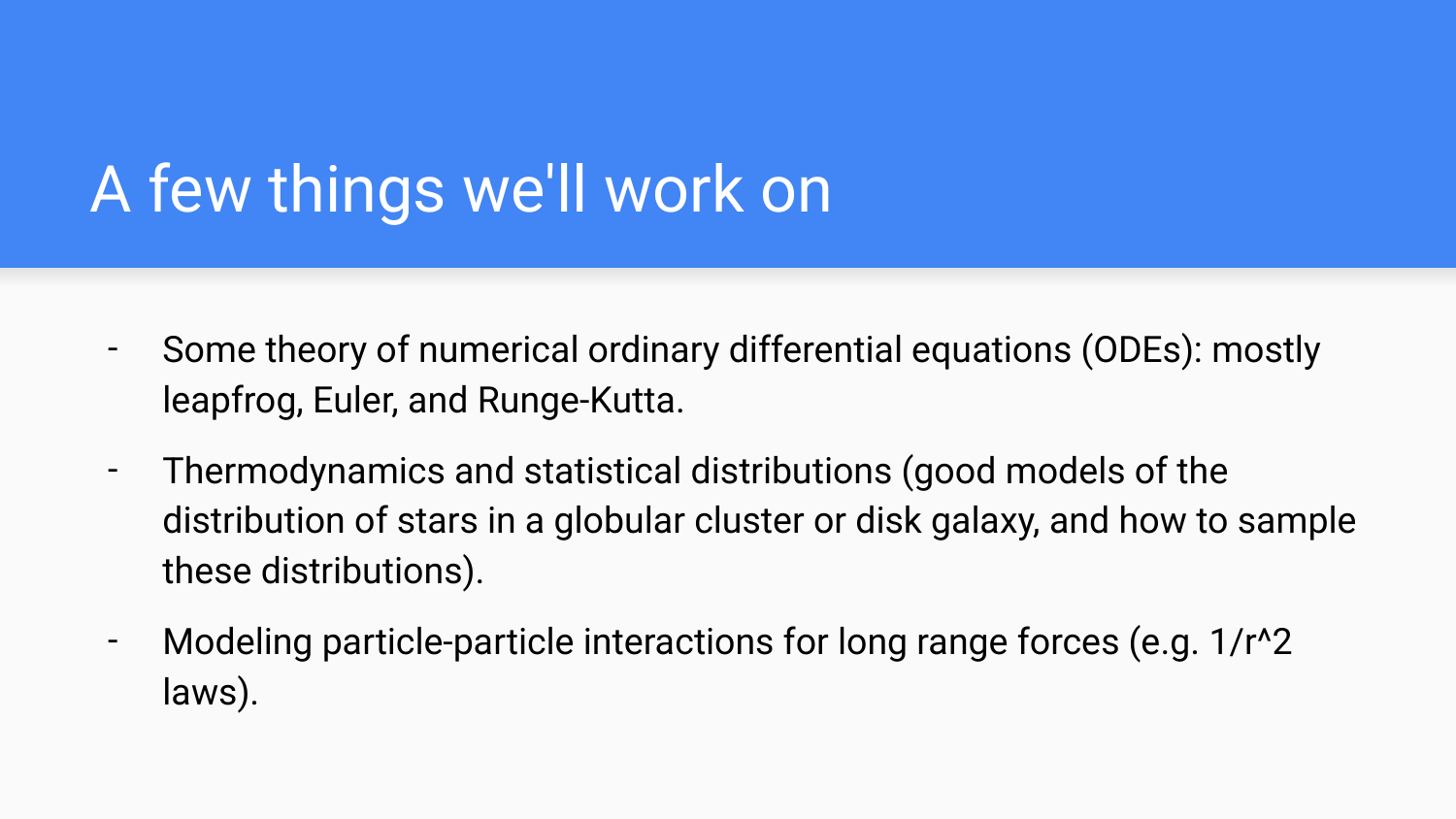

# A few things we'll work on
Some theory of numerical ordinary differential equations (ODEs): mostly leapfrog, Euler, and Runge-Kutta.
Thermodynamics and statistical distributions (good models of the distribution of stars in a globular cluster or disk galaxy, and how to sample these distributions).
Modeling particle-particle interactions for long range forces (e.g. 1/r^2 laws).